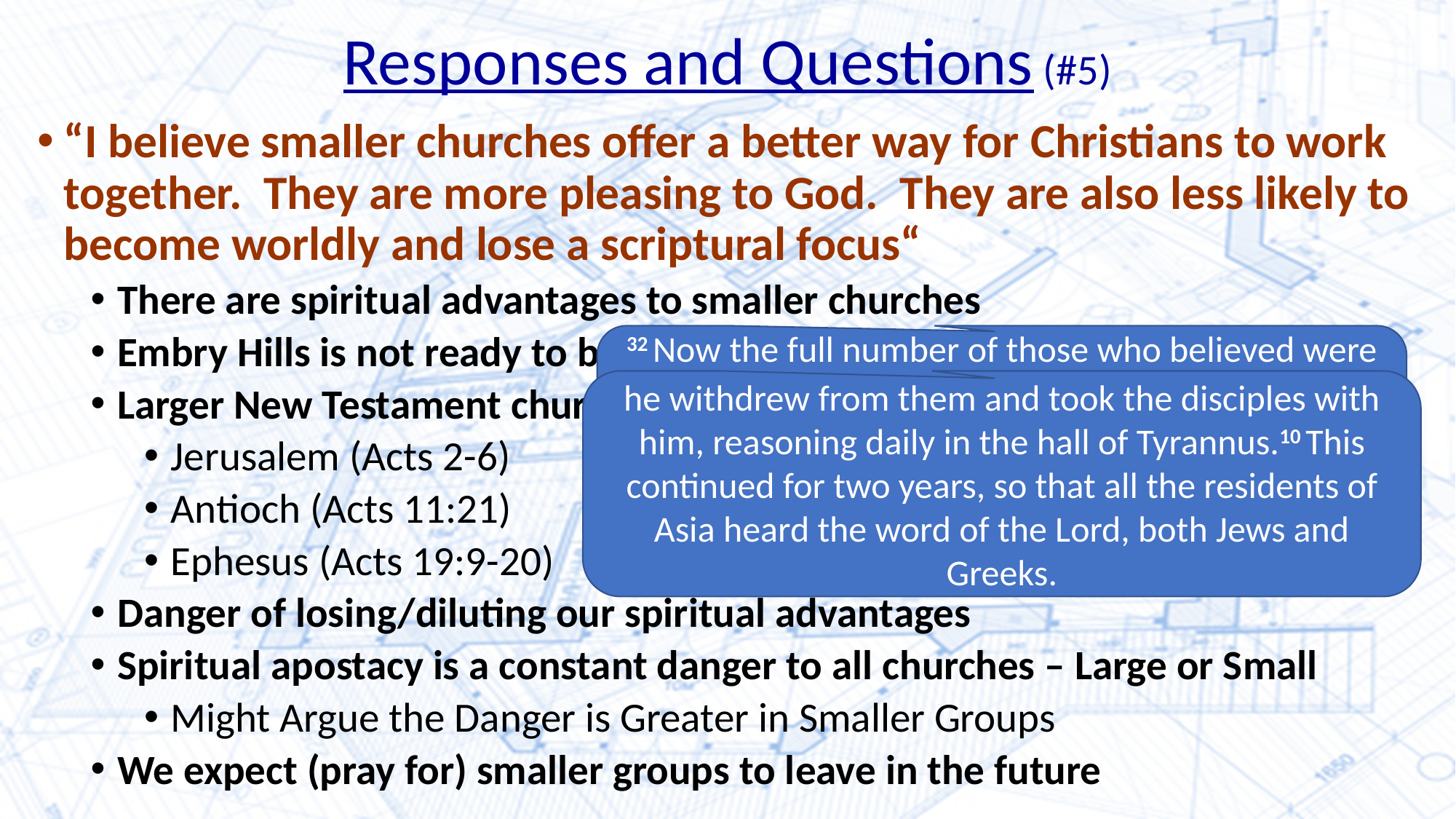

# Responses and Questions (#5)
“I believe smaller churches offer a better way for Christians to work together.  They are more pleasing to God.  They are also less likely to become worldly and lose a scriptural focus“
There are spiritual advantages to smaller churches
Embry Hills is not ready to break up into smaller groups
Larger New Testament churches were pleasing to the Lord
Jerusalem (Acts 2-6)
Antioch (Acts 11:21)
Ephesus (Acts 19:9-20)
Danger of losing/diluting our spiritual advantages
Spiritual apostacy is a constant danger to all churches – Large or Small
Might Argue the Danger is Greater in Smaller Groups
We expect (pray for) smaller groups to leave in the future

32 Now the full number of those who believed were of one heart and soul, and no one said that any of the things that belonged to him was his own, but they had everything in common.
he withdrew from them and took the disciples with him, reasoning daily in the hall of Tyrannus.10 This continued for two years, so that all the residents of Asia heard the word of the Lord, both Jews and Greeks.
21 And the hand of the Lord was with them, and a great number who believed turned to the Lord.